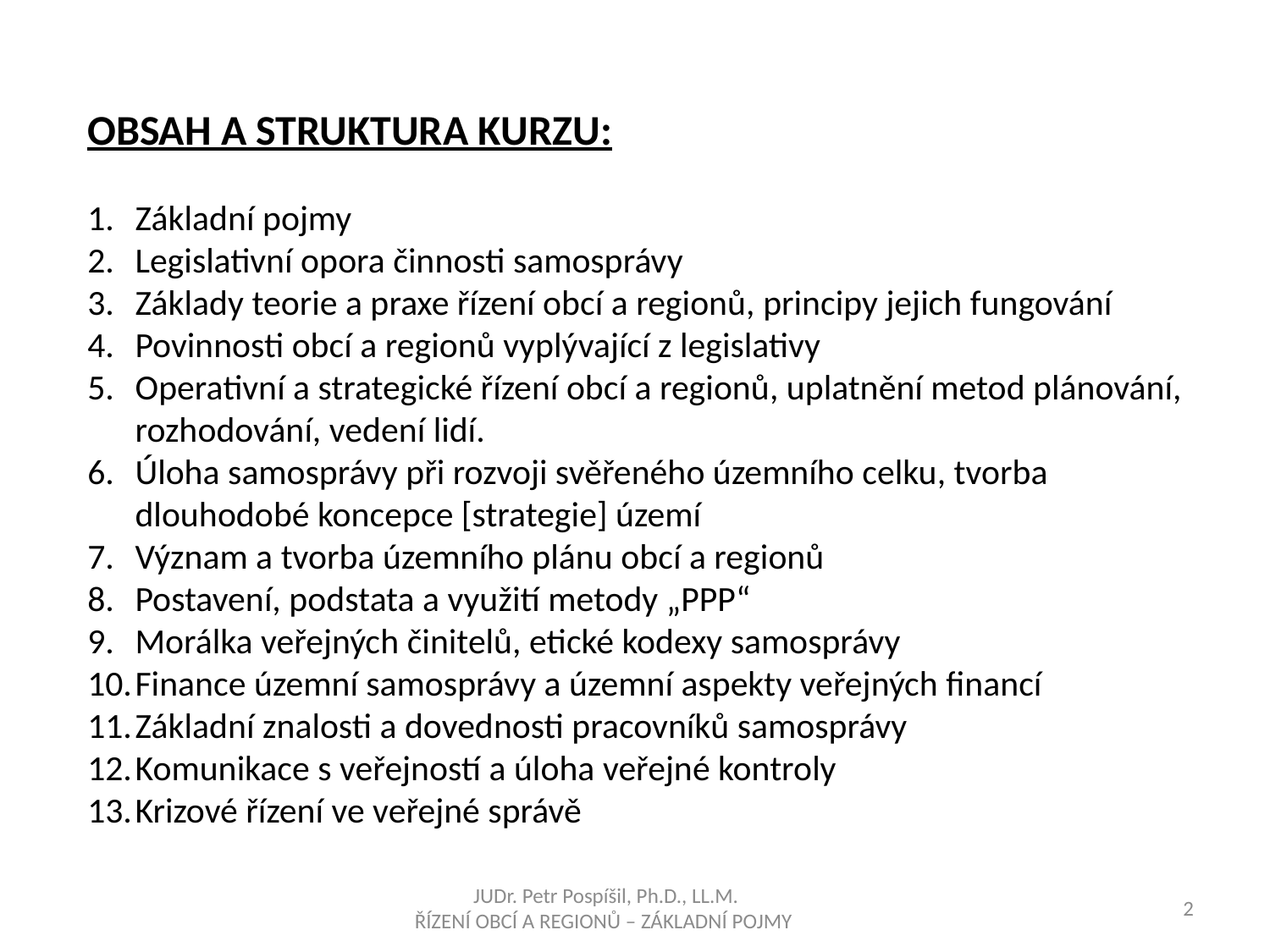

Obsah a struktura kurzu:

Základní pojmy
Legislativní opora činnosti samosprávy
Základy teorie a praxe řízení obcí a regionů, principy jejich fungování
Povinnosti obcí a regionů vyplývající z legislativy
Operativní a strategické řízení obcí a regionů, uplatnění metod plánování, rozhodování, vedení lidí.
Úloha samosprávy při rozvoji svěřeného územního celku, tvorba dlouhodobé koncepce [strategie] území
Význam a tvorba územního plánu obcí a regionů
Postavení, podstata a využití metody „PPP“
Morálka veřejných činitelů, etické kodexy samosprávy
Finance územní samosprávy a územní aspekty veřejných financí
Základní znalosti a dovednosti pracovníků samosprávy
Komunikace s veřejností a úloha veřejné kontroly
Krizové řízení ve veřejné správě
JUDr. Petr Pospíšil, Ph.D., LL.M.
ŘÍZENÍ OBCÍ A REGIONŮ – ZÁKLADNÍ POJMY
2